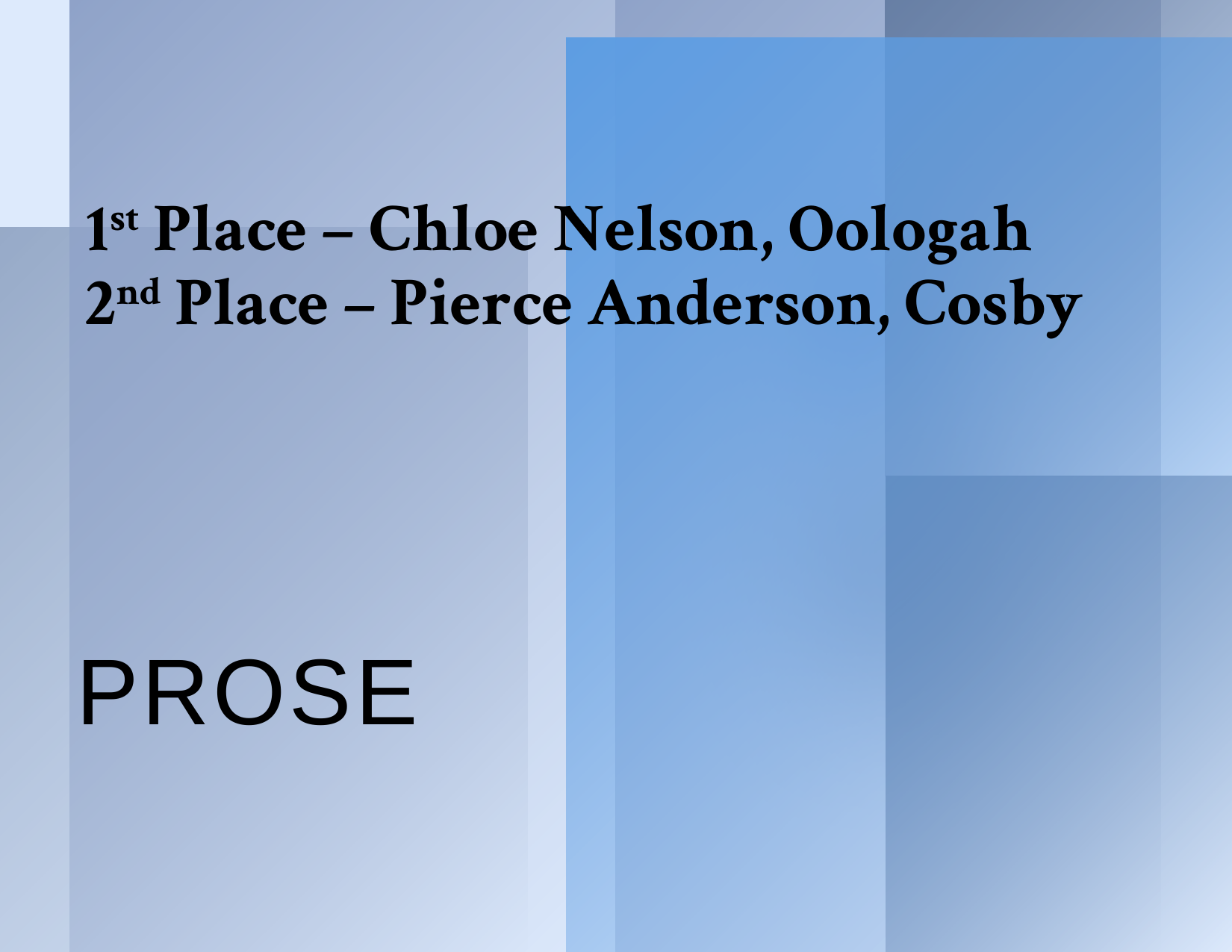

# 1st Place – Chloe Nelson, Oologah 2nd Place – Pierce Anderson, Cosby
Prose